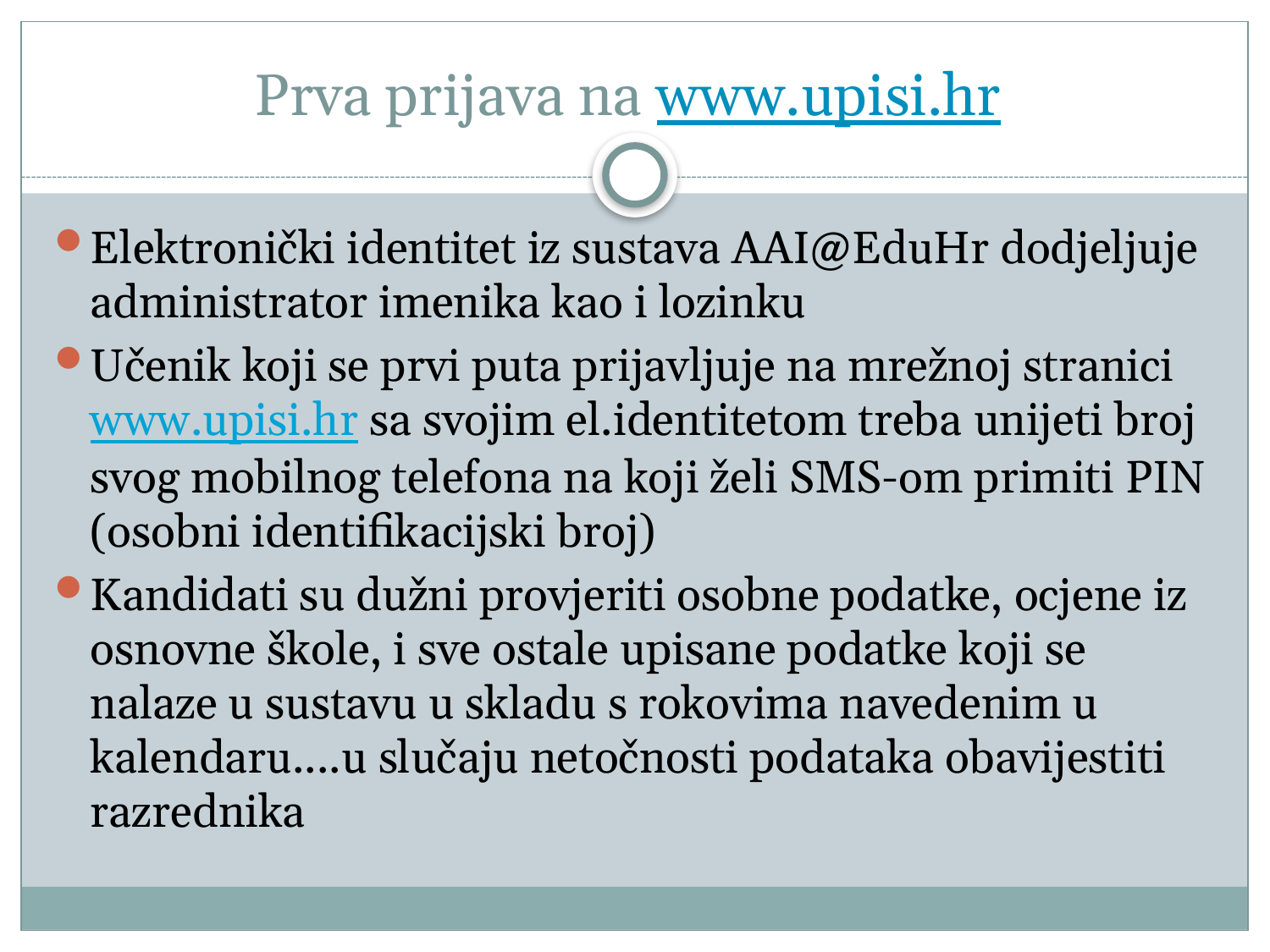

# Prva prijava na www.upisi.hr
Elektronički identitet iz sustava AAI@EduHr dodjeljuje administrator imenika kao i lozinku
Učenik koji se prvi puta prijavljuje na mrežnoj stranici www.upisi.hr sa svojim el.identitetom treba unijeti broj svog mobilnog telefona na koji želi SMS-om primiti PIN (osobni identifikacijski broj)
Kandidati su dužni provjeriti osobne podatke, ocjene iz osnovne škole, i sve ostale upisane podatke koji se nalaze u sustavu u skladu s rokovima navedenim u kalendaru....u slučaju netočnosti podataka obavijestiti razrednika